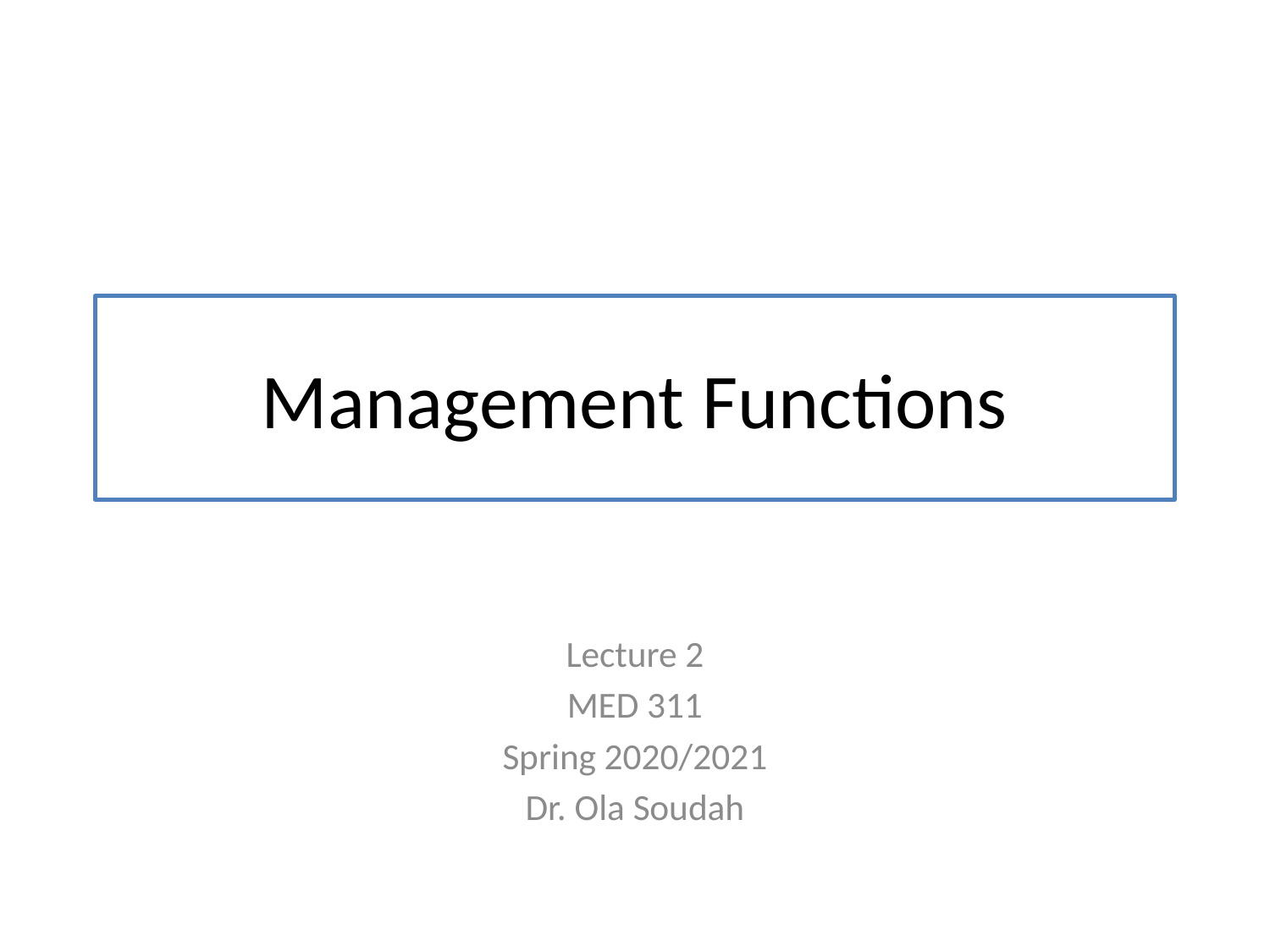

# Management Functions
Lecture 2
MED 311
Spring 2020/2021
Dr. Ola Soudah